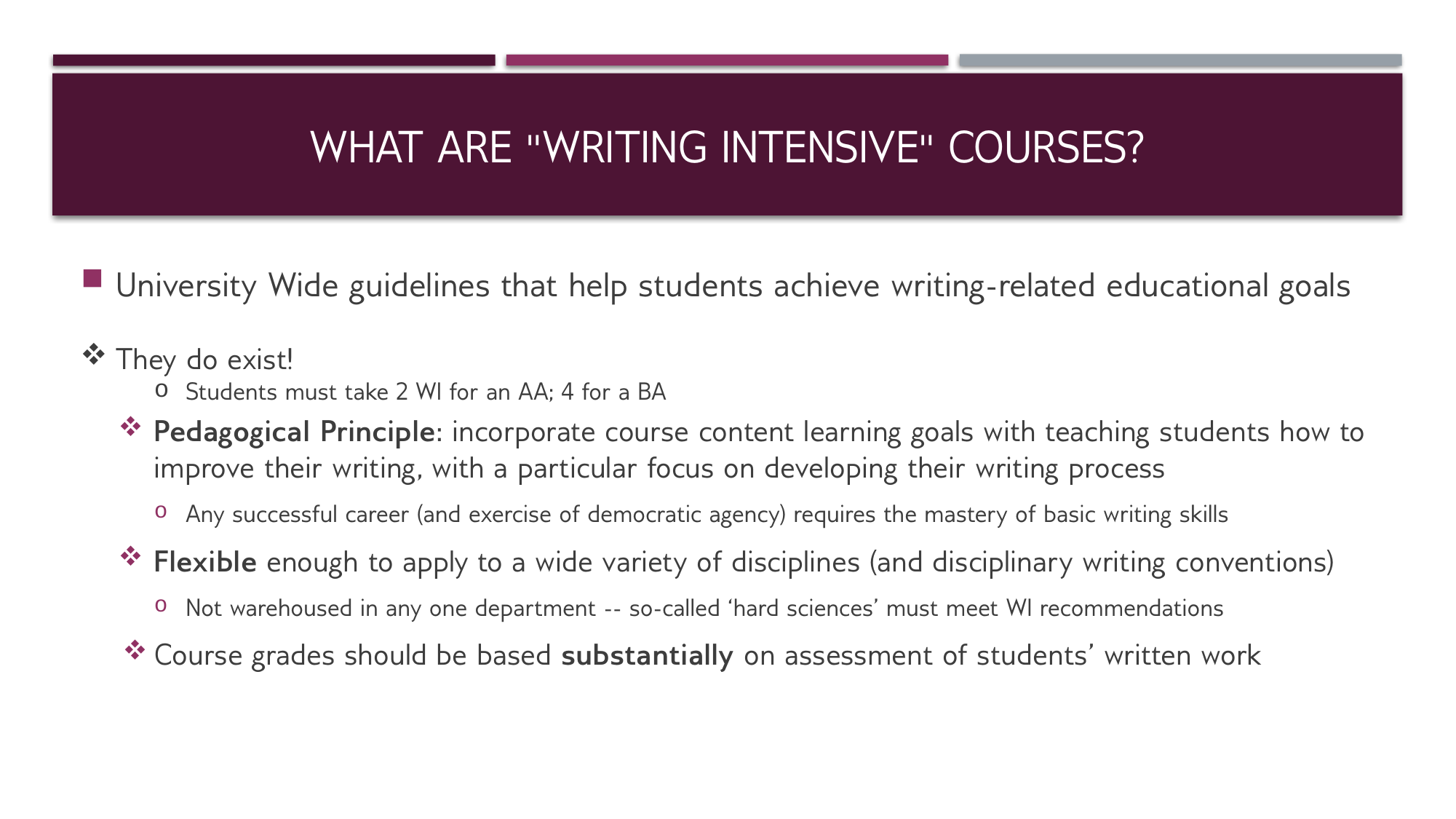

# What are "writing intensive" courses?
University Wide guidelines that help students achieve writing-related educational goals

They do exist!
Students must take 2 WI for an AA; 4 for a BA
Pedagogical Principle: incorporate course content learning goals with teaching students how to improve their writing, with a particular focus on developing their writing process
Any successful career (and exercise of democratic agency) requires the mastery of basic writing skills
Flexible enough to apply to a wide variety of disciplines (and disciplinary writing conventions)
Not warehoused in any one department -- so-called ‘hard sciences’ must meet WI recommendations
Course grades should be based substantially on assessment of students’ written work